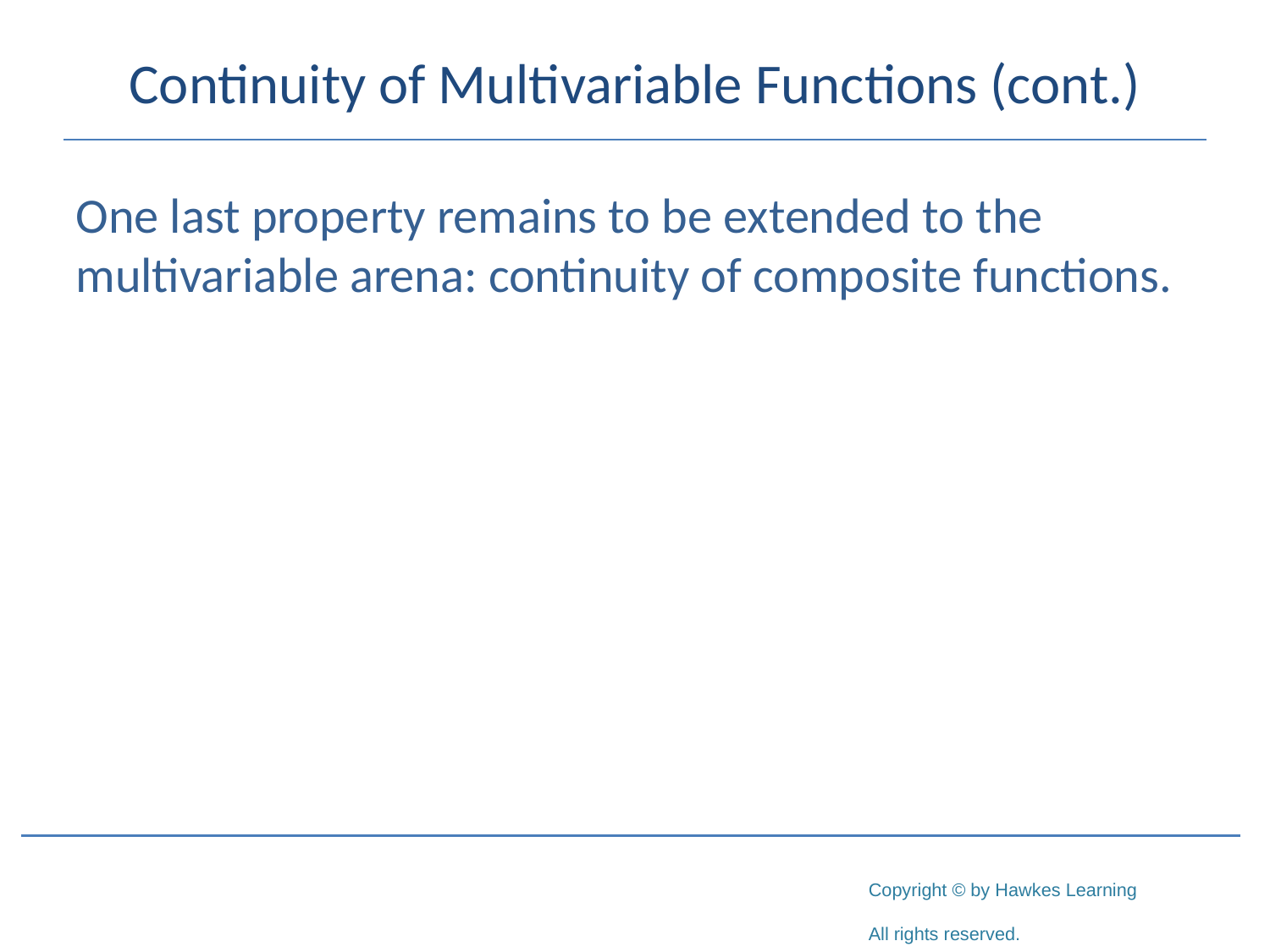

# Continuity of Multivariable Functions (cont.)
One last property remains to be extended to the multivariable arena: continuity of composite functions.